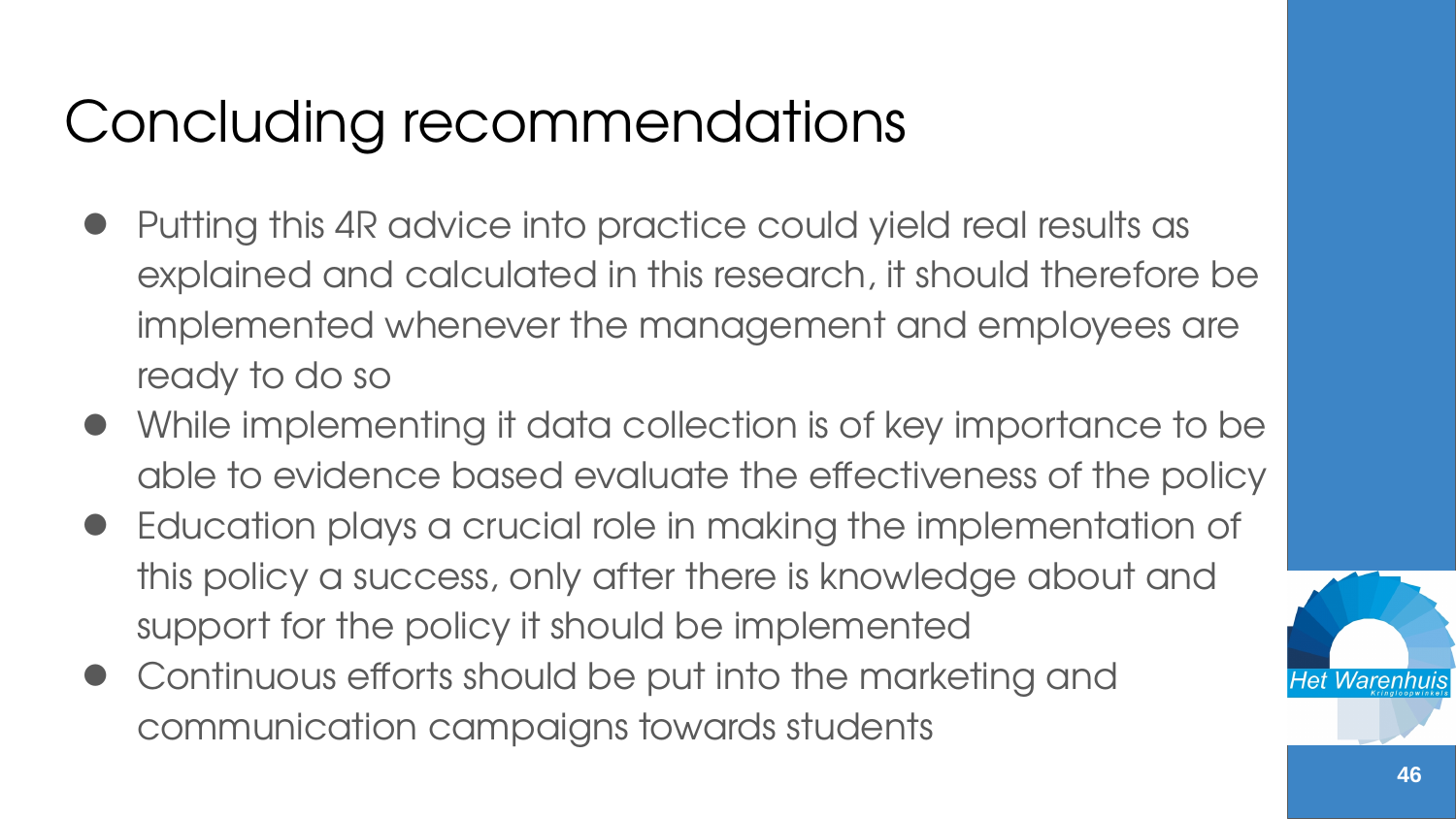

# Concluding recommendations
Putting this 4R advice into practice could yield real results as explained and calculated in this research, it should therefore be implemented whenever the management and employees are ready to do so
While implementing it data collection is of key importance to be able to evidence based evaluate the effectiveness of the policy
Education plays a crucial role in making the implementation of this policy a success, only after there is knowledge about and support for the policy it should be implemented
Continuous efforts should be put into the marketing and communication campaigns towards students
46